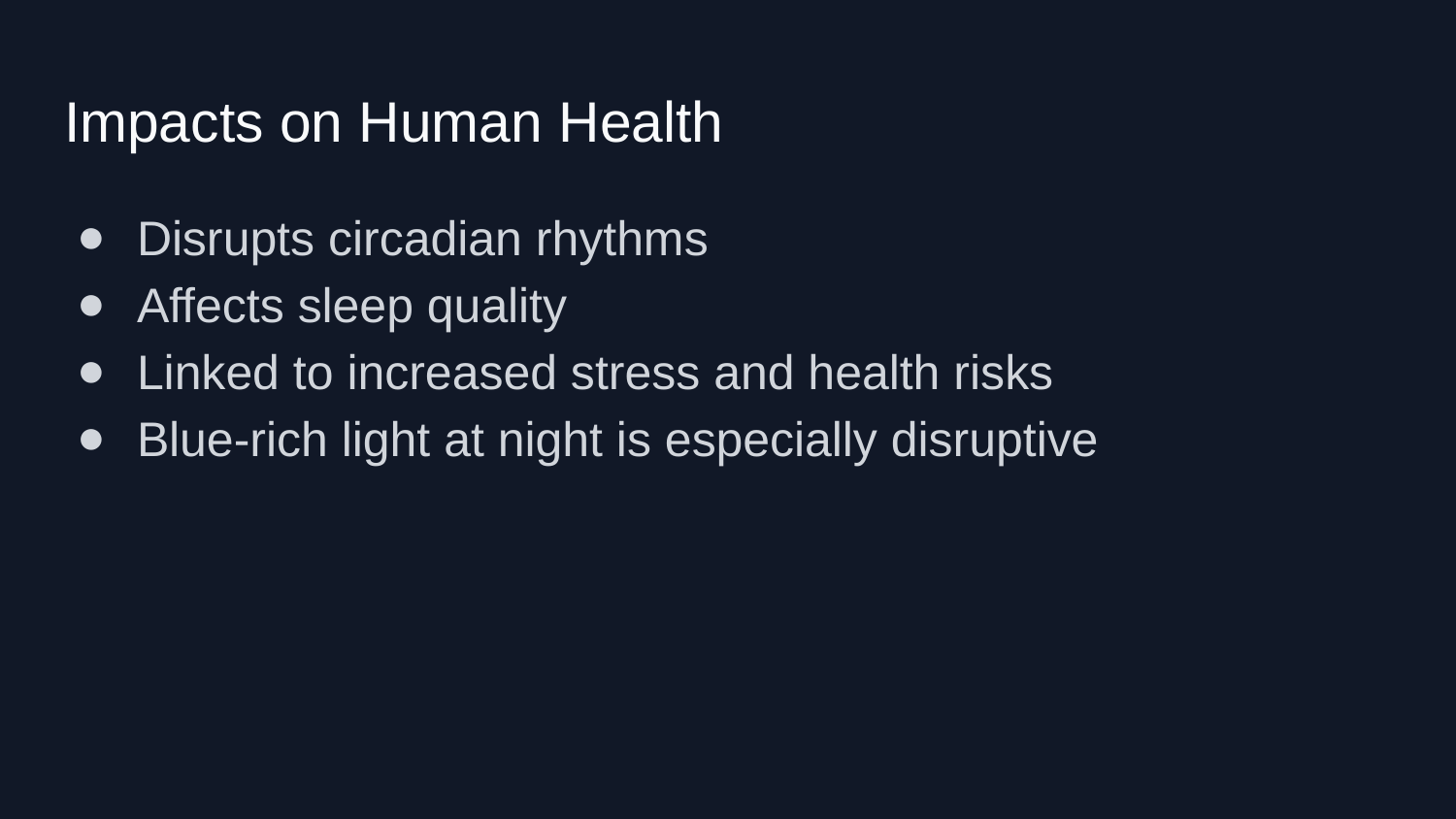

# Impacts on Human Health
Disrupts circadian rhythms
Affects sleep quality
Linked to increased stress and health risks
Blue-rich light at night is especially disruptive